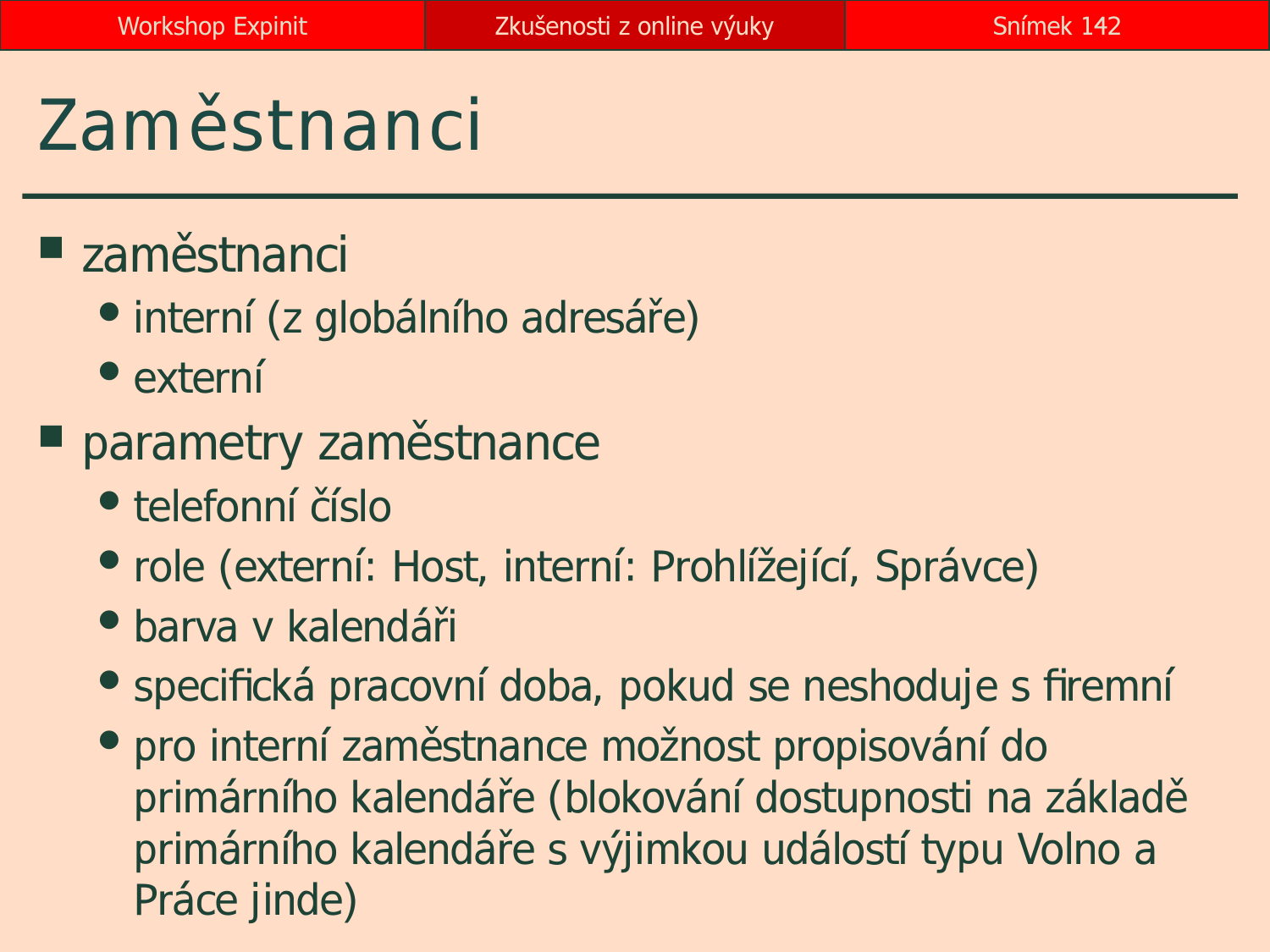

Workshop Expinit
Zkušenosti z online výuky
Snímek 142
# Zaměstnanci
zaměstnanci
interní (z globálního adresáře)
externí
parametry zaměstnance
telefonní číslo
role (externí: Host, interní: Prohlížející, Správce)
barva v kalendáři
specifická pracovní doba, pokud se neshoduje s firemní
pro interní zaměstnance možnost propisování do primárního kalendáře (blokování dostupnosti na základě primárního kalendáře s výjimkou událostí typu Volno a Práce jinde)